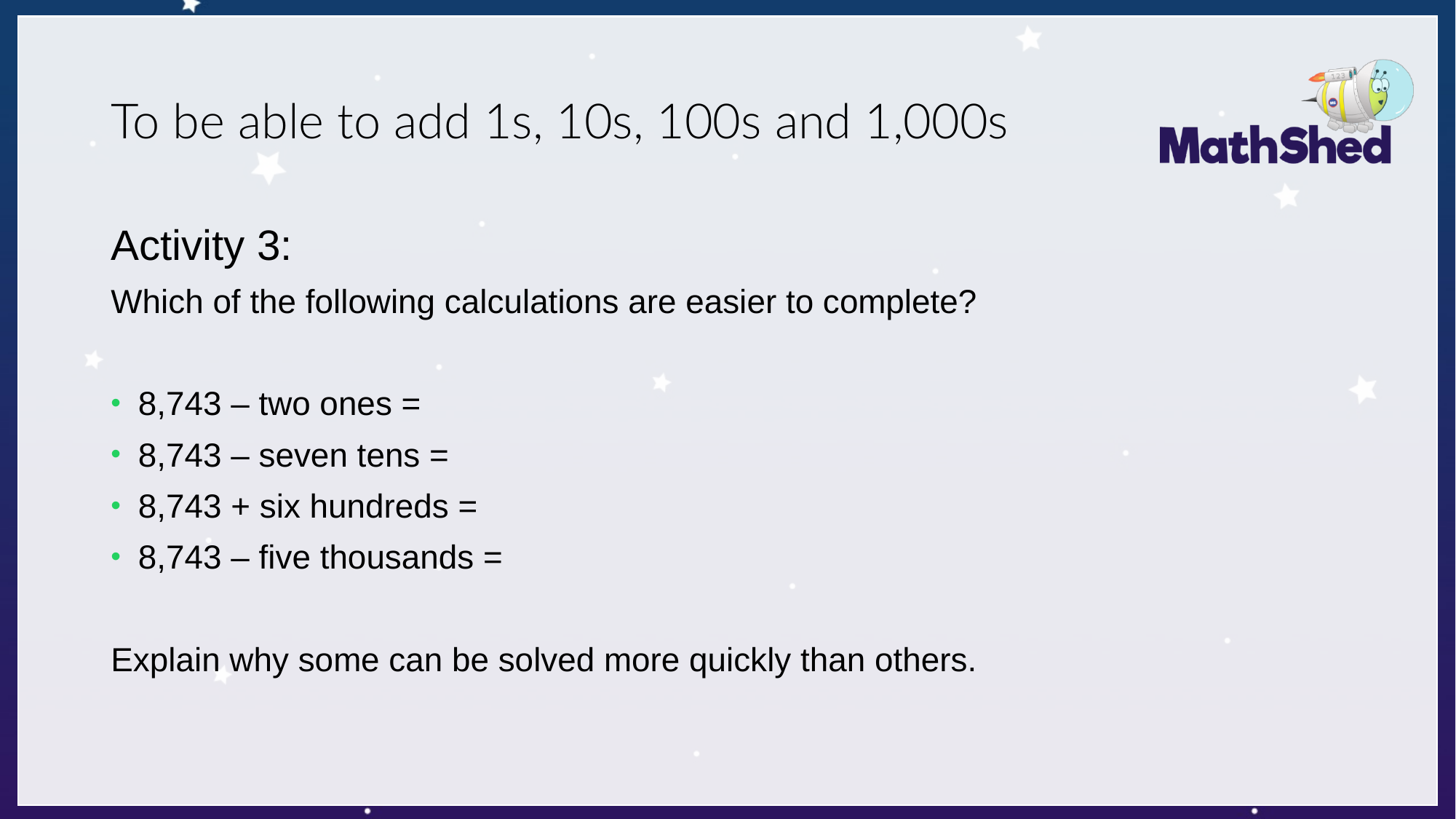

# To be able to add 1s, 10s, 100s and 1,000s
Activity 3:
Which of the following calculations are easier to complete?

8,743 – two ones =
8,743 – seven tens =
8,743 + six hundreds =
8,743 – five thousands =

Explain why some can be solved more quickly than others.